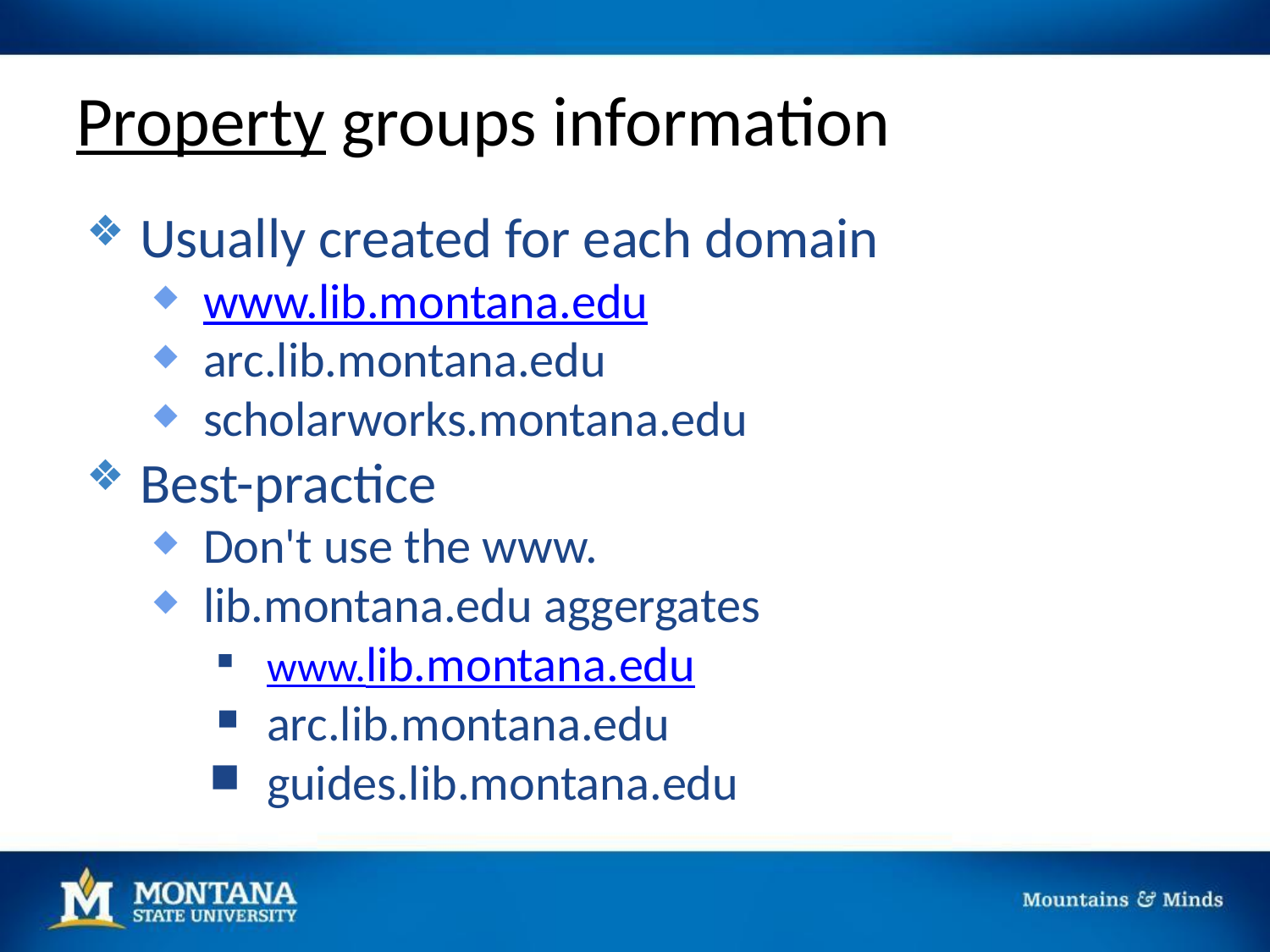

# Property groups information
Usually created for each domain
www.lib.montana.edu
arc.lib.montana.edu
scholarworks.montana.edu
Best-practice
Don't use the www.
lib.montana.edu aggergates
www.lib.montana.edu
arc.lib.montana.edu
guides.lib.montana.edu